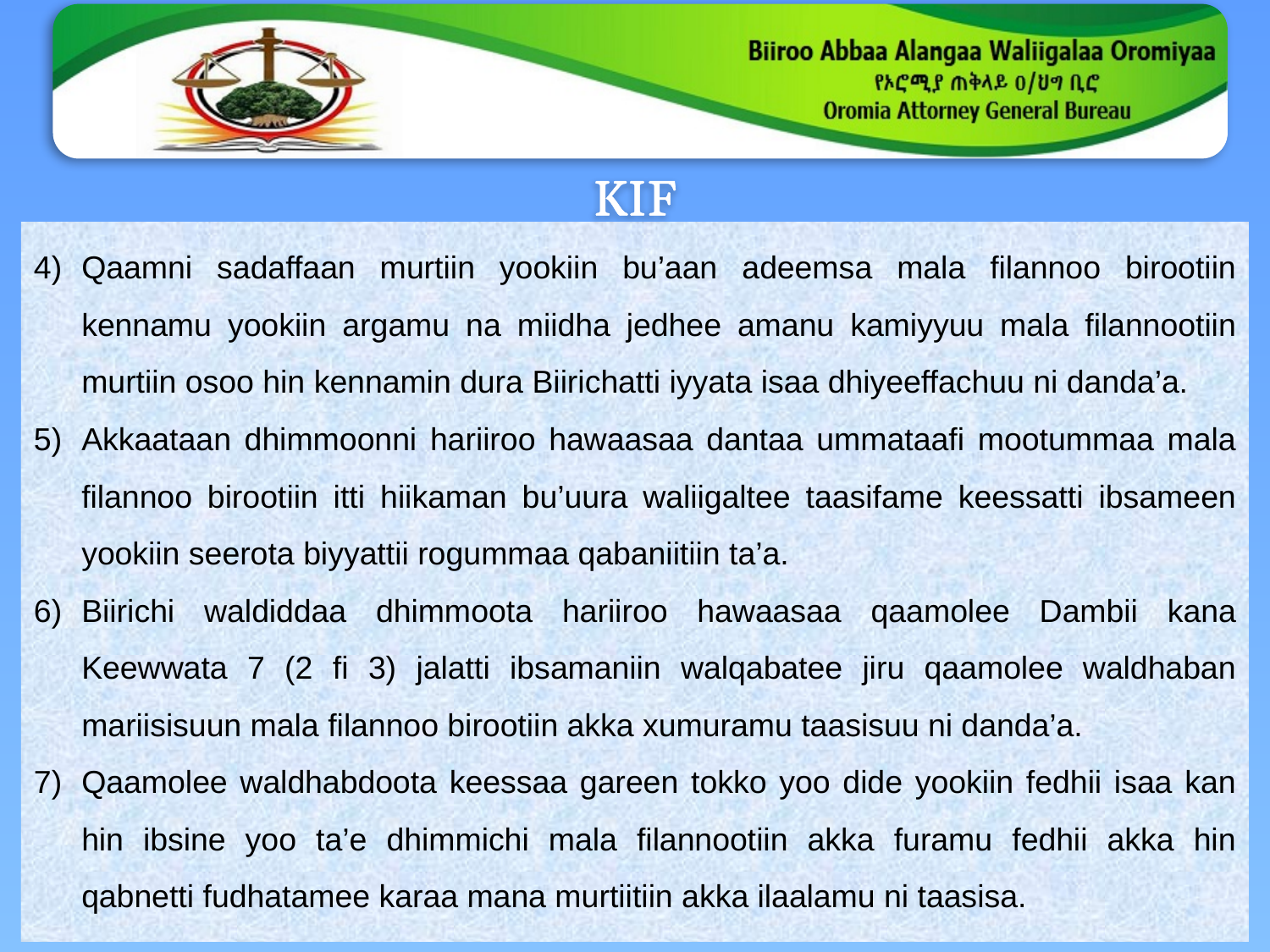

# KIF
Qaamni sadaffaan murtiin yookiin bu’aan adeemsa mala filannoo birootiin kennamu yookiin argamu na miidha jedhee amanu kamiyyuu mala filannootiin murtiin osoo hin kennamin dura Biirichatti iyyata isaa dhiyeeffachuu ni danda’a.
Akkaataan dhimmoonni hariiroo hawaasaa dantaa ummataafi mootummaa mala filannoo birootiin itti hiikaman bu’uura waliigaltee taasifame keessatti ibsameen yookiin seerota biyyattii rogummaa qabaniitiin ta’a.
Biirichi waldiddaa dhimmoota hariiroo hawaasaa qaamolee Dambii kana Keewwata 7 (2 fi 3) jalatti ibsamaniin walqabatee jiru qaamolee waldhaban mariisisuun mala filannoo birootiin akka xumuramu taasisuu ni danda’a.
Qaamolee waldhabdoota keessaa gareen tokko yoo dide yookiin fedhii isaa kan hin ibsine yoo ta’e dhimmichi mala filannootiin akka furamu fedhii akka hin qabnetti fudhatamee karaa mana murtiitiin akka ilaalamu ni taasisa.